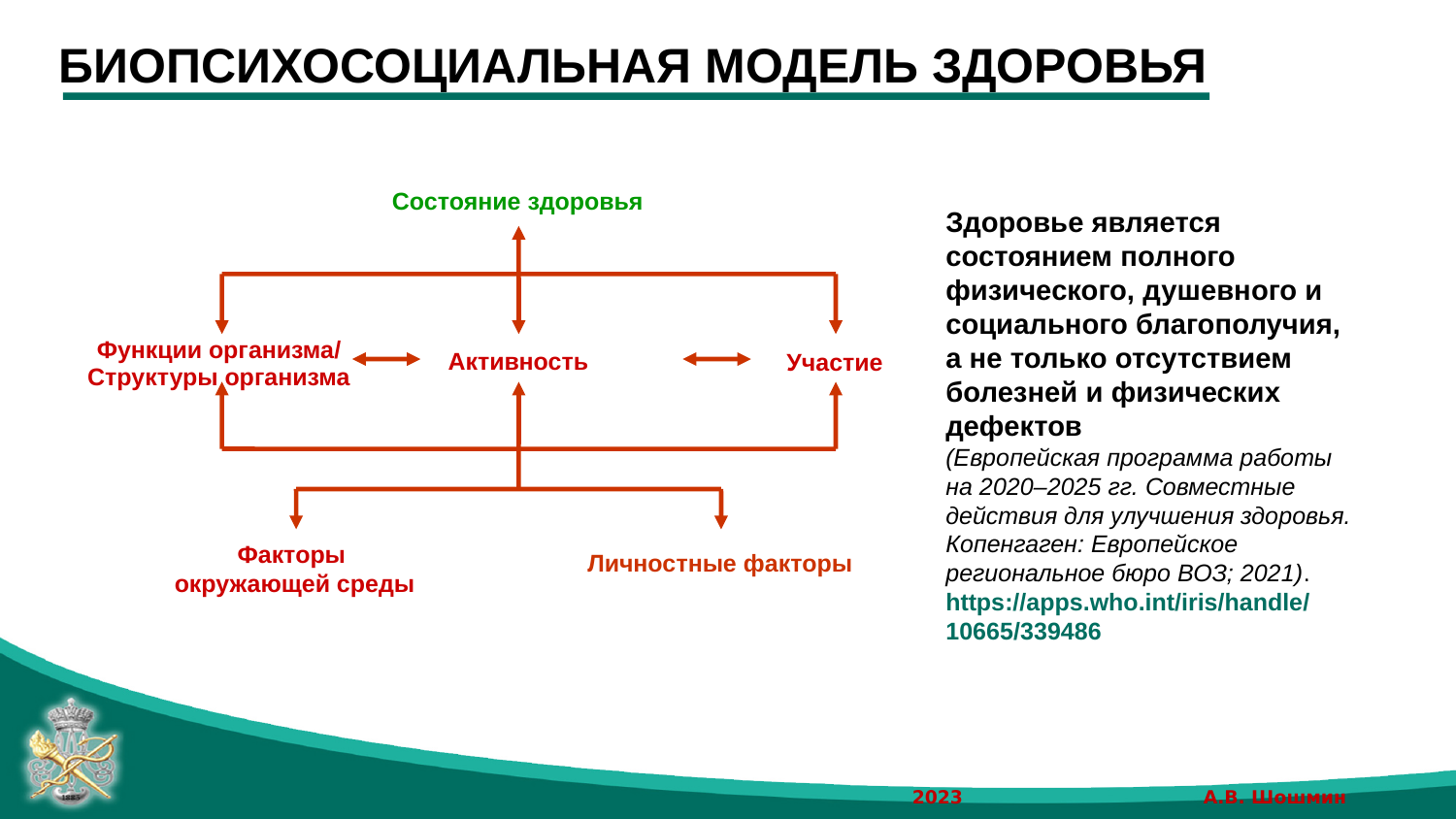

БИОПСИХОСОЦИАЛЬНАЯ МОДЕЛЬ ЗДОРОВЬЯ

Состояние здоровья

Функции организма/
Структуры организма
Активность
Участие

Факторы
окружающей среды
Личностные факторы
Здоровье является состоянием полного физического, душевного и социального благополучия, а не только отсутствием болезней и физических дефектов
(Европейская программа работы на 2020–2025 гг. Совместные действия для улучшения здоровья. Копенгаген: Европейское региональное бюро ВОЗ; 2021).
https://apps.who.int/iris/handle/10665/339486
2023		А.В. Шошмин